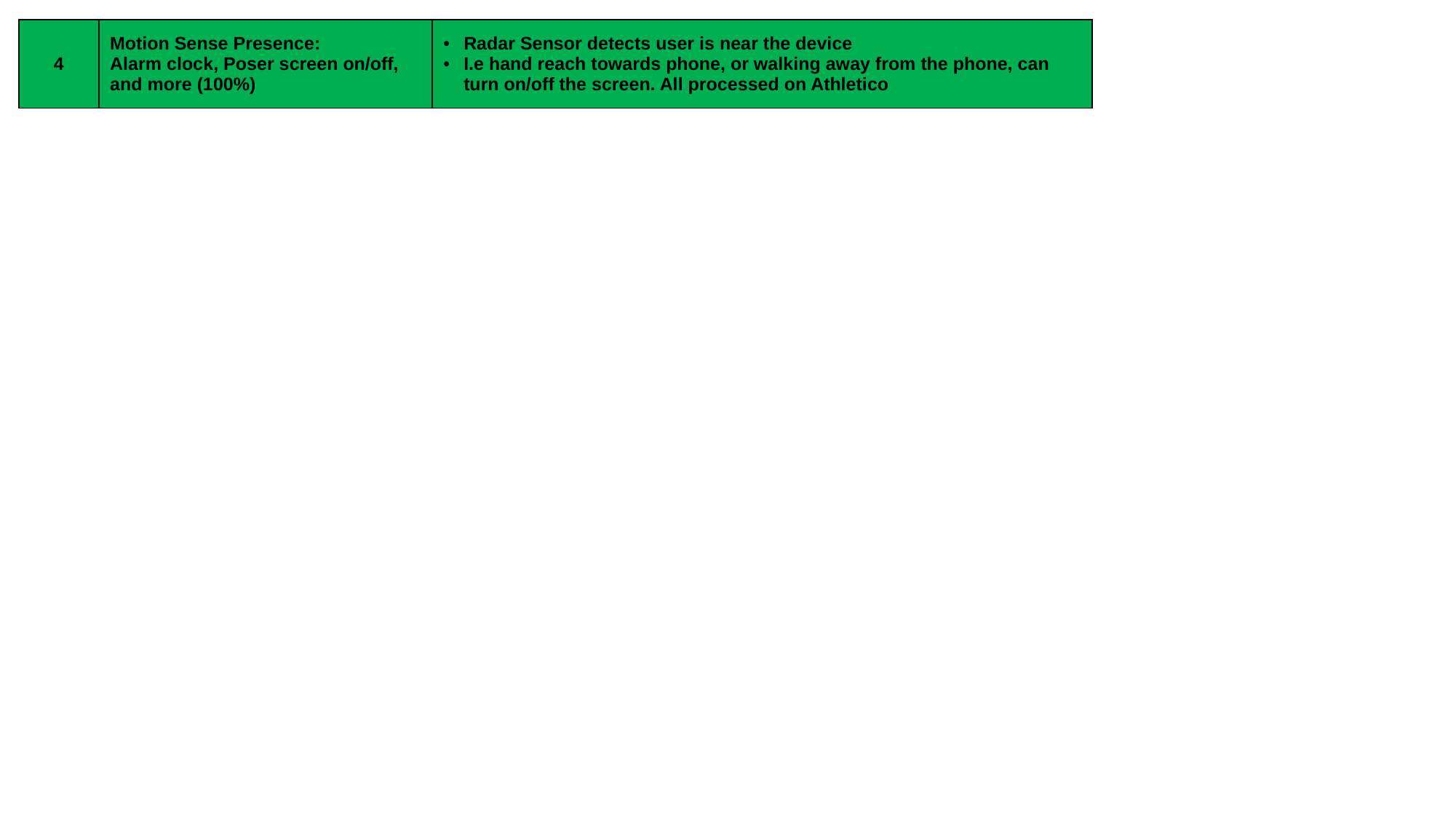

| 4 | Motion Sense Presence: Alarm clock, Poser screen on/off, and more (100%) | Radar Sensor detects user is near the device I.e hand reach towards phone, or walking away from the phone, can turn on/off the screen. All processed on Athletico |
| --- | --- | --- |